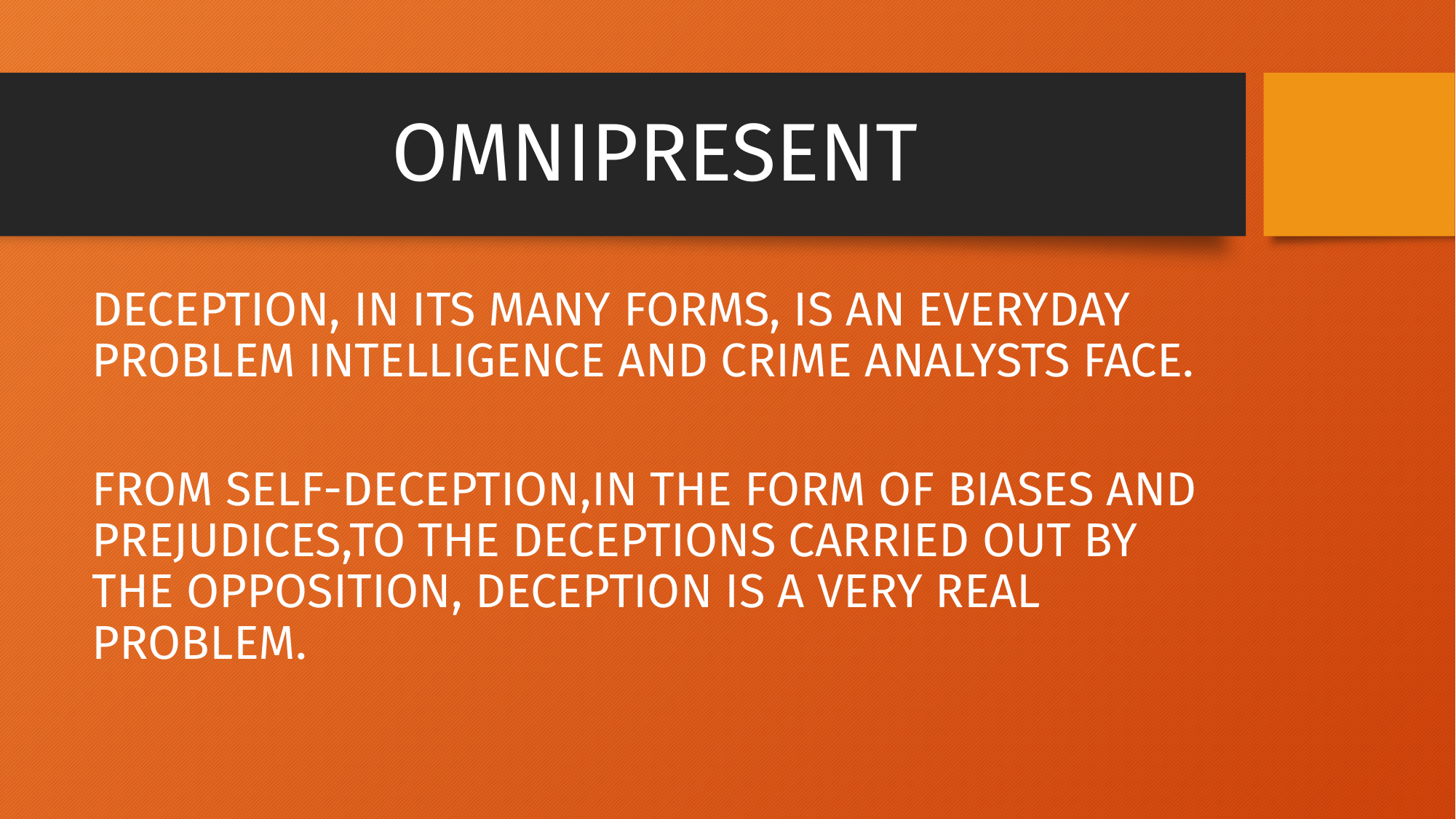

# OMNIPRESENT
DECEPTION, IN ITS MANY FORMS, IS AN EVERYDAY PROBLEM INTELLIGENCE AND CRIME ANALYSTS FACE.

FROM SELF-DECEPTION,IN THE FORM OF BIASES AND PREJUDICES,TO THE DECEPTIONS CARRIED OUT BY THE OPPOSITION, DECEPTION IS A VERY REAL PROBLEM.